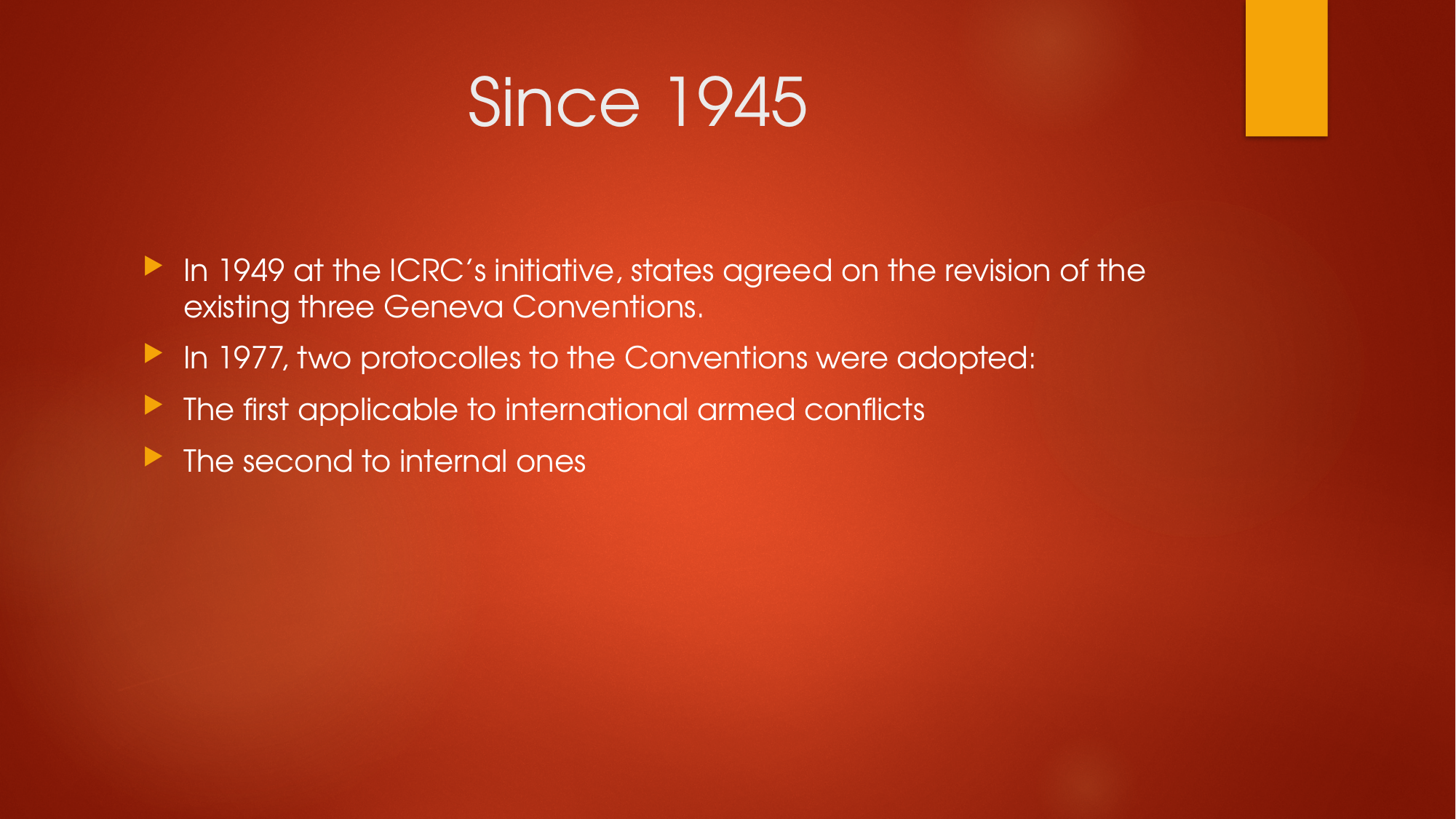

# Since 1945
In 1949 at the ICRC’s initiative, states agreed on the revision of the existing three Geneva Conventions.
In 1977, two protocolles to the Conventions were adopted:
The first applicable to international armed conflicts
The second to internal ones